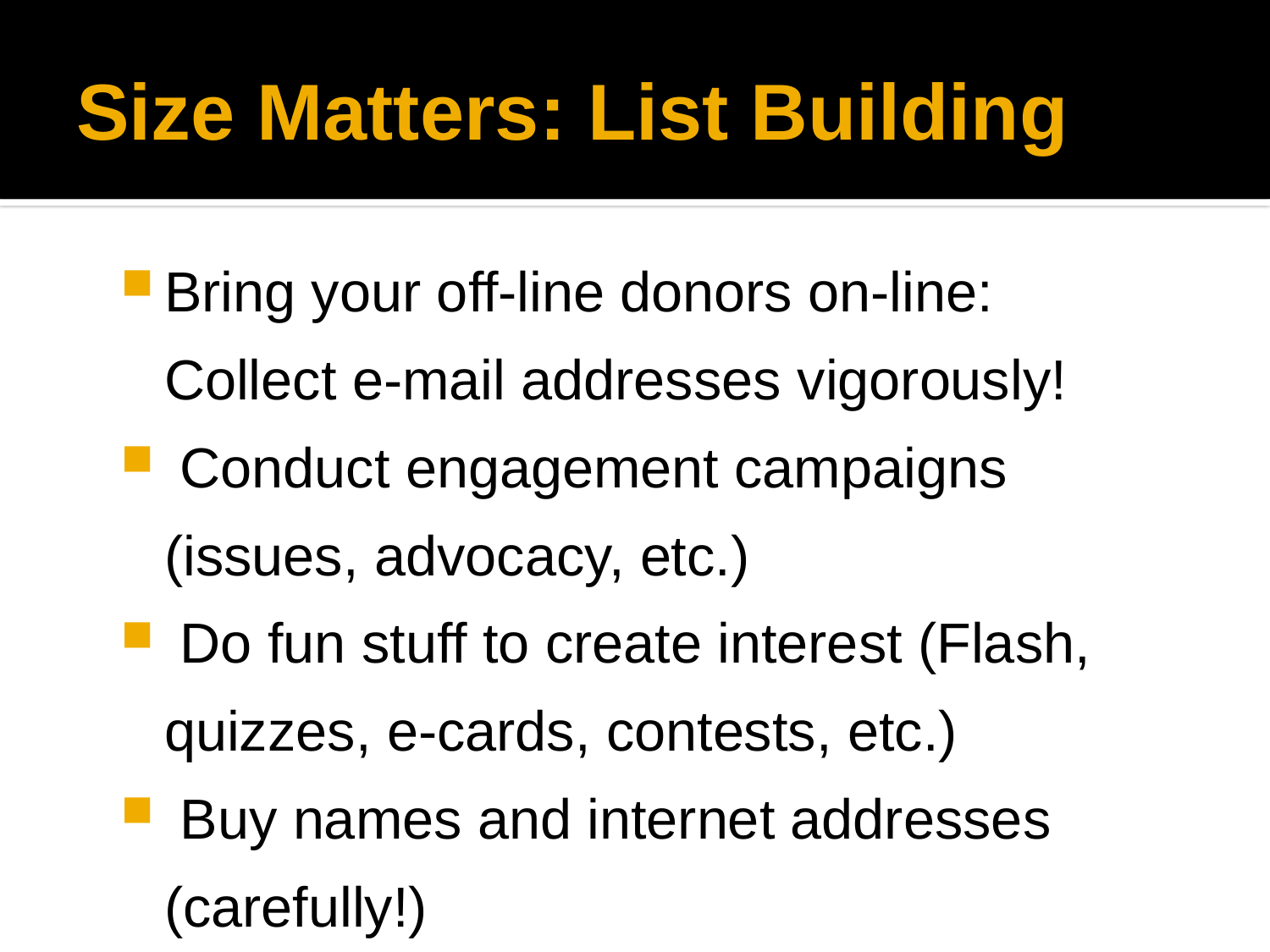

# Size Matters: List Building
Bring your off-line donors on-line: Collect e-mail addresses vigorously!
 Conduct engagement campaigns (issues, advocacy, etc.)
 Do fun stuff to create interest (Flash, quizzes, e-cards, contests, etc.)
 Buy names and internet addresses (carefully!)